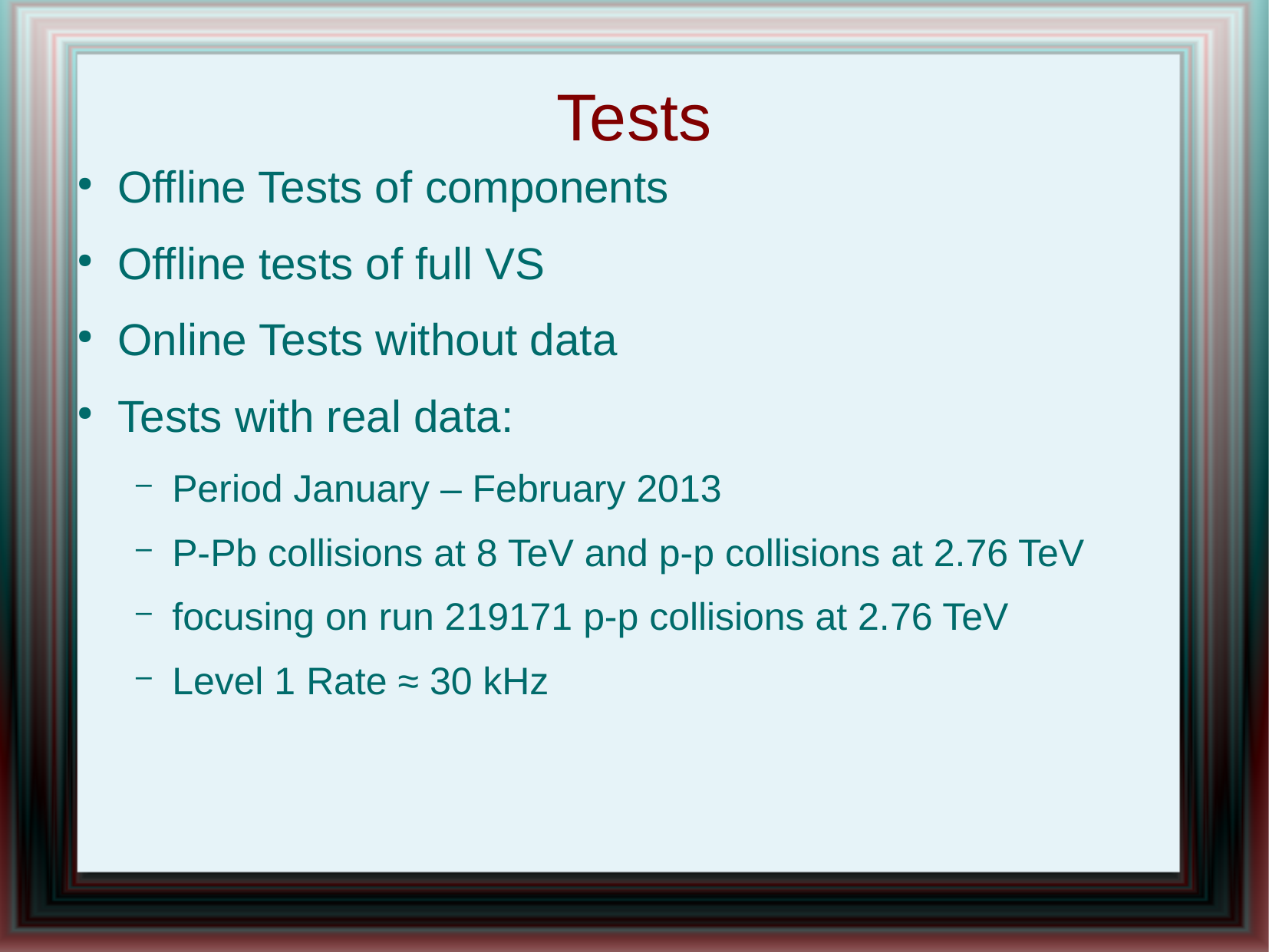

Tests
Offline Tests of components
Offline tests of full VS
Online Tests without data
Tests with real data:
Period January – February 2013
P-Pb collisions at 8 TeV and p-p collisions at 2.76 TeV
focusing on run 219171 p-p collisions at 2.76 TeV
Level 1 Rate ≈ 30 kHz